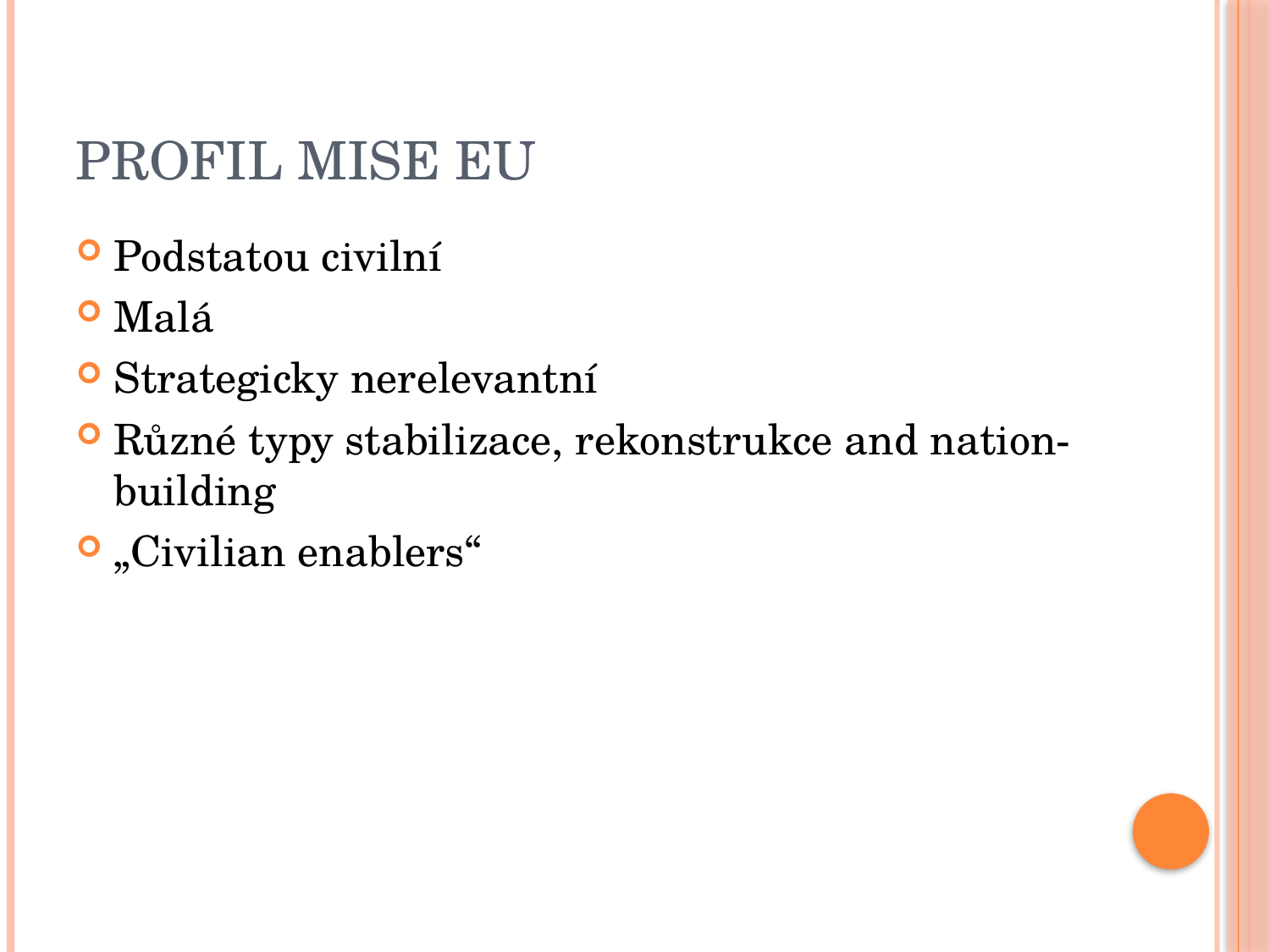

# Profil mise EU
Podstatou civilní
Malá
Strategicky nerelevantní
Různé typy stabilizace, rekonstrukce and nation-building
„Civilian enablers“